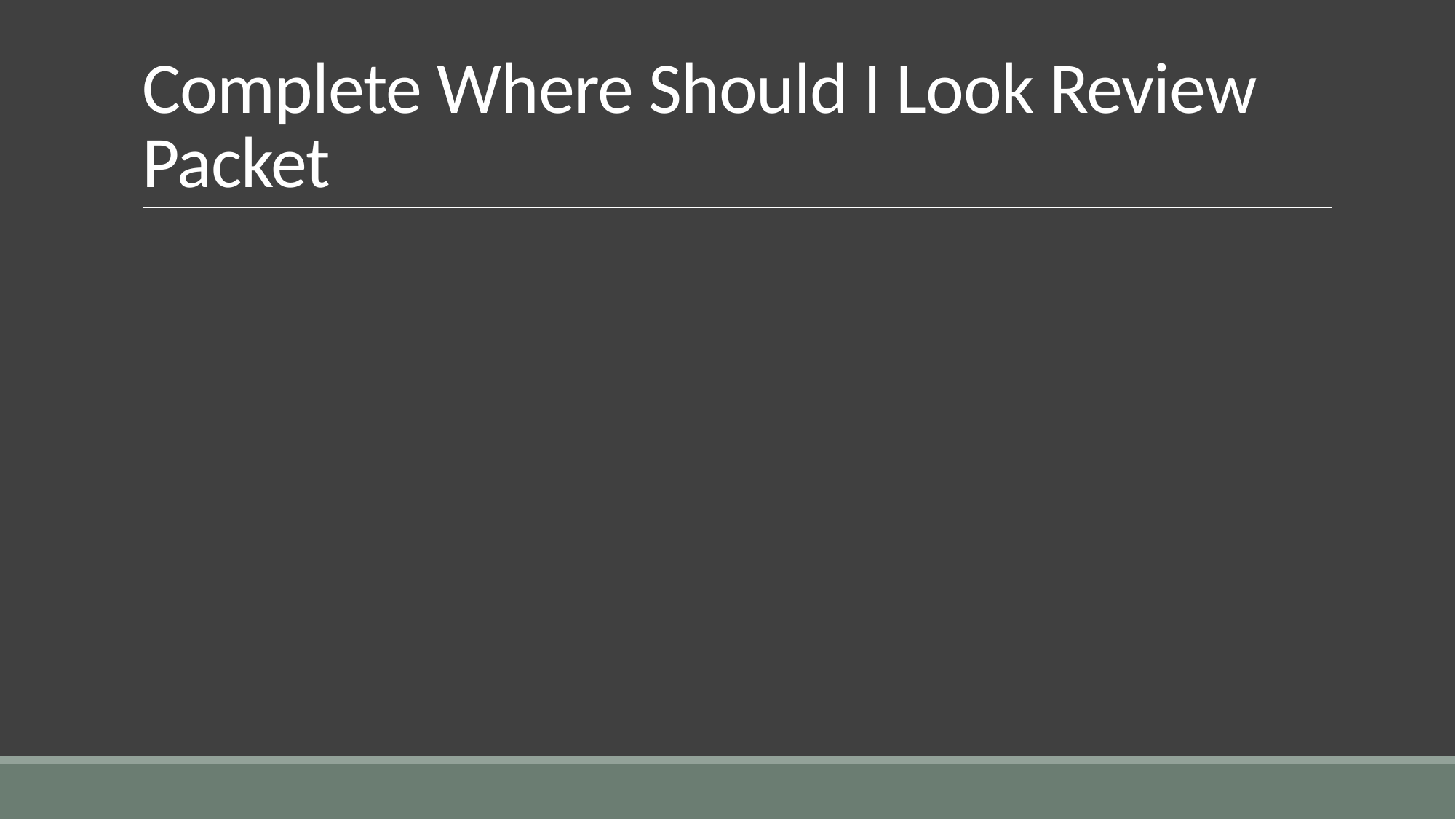

# Complete Where Should I Look Review Packet